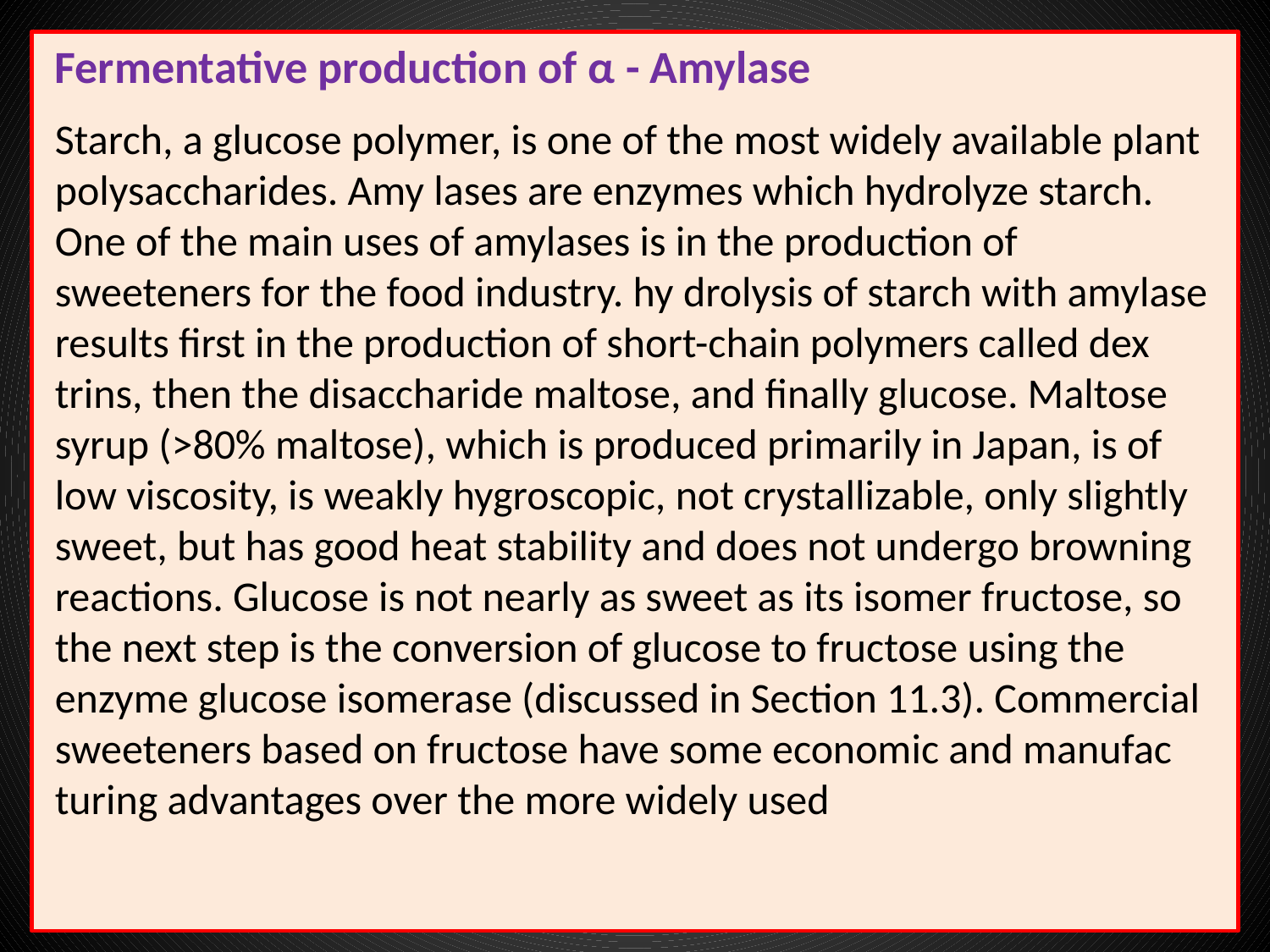

Fermentative production of α - Amylase
Starch, a glucose polymer, is one of the most widely available plant polysaccharides. Amy lases are enzymes which hydrolyze starch. One of the main uses of amylases is in the production of sweeteners for the food industry. hy drolysis of starch with amylase results first in the production of short-chain polymers called dex trins, then the disaccharide maltose, and finally glucose. Maltose syrup (>80% maltose), which is produced primarily in Japan, is of low viscosity, is weakly hygroscopic, not crystallizable, only slightly sweet, but has good heat stability and does not undergo browning reactions. Glucose is not nearly as sweet as its isomer fructose, so the next step is the conversion of glucose to fructose using the enzyme glucose isomerase (discussed in Section 11.3). Commercial sweeteners based on fructose have some economic and manufac turing advantages over the more widely used